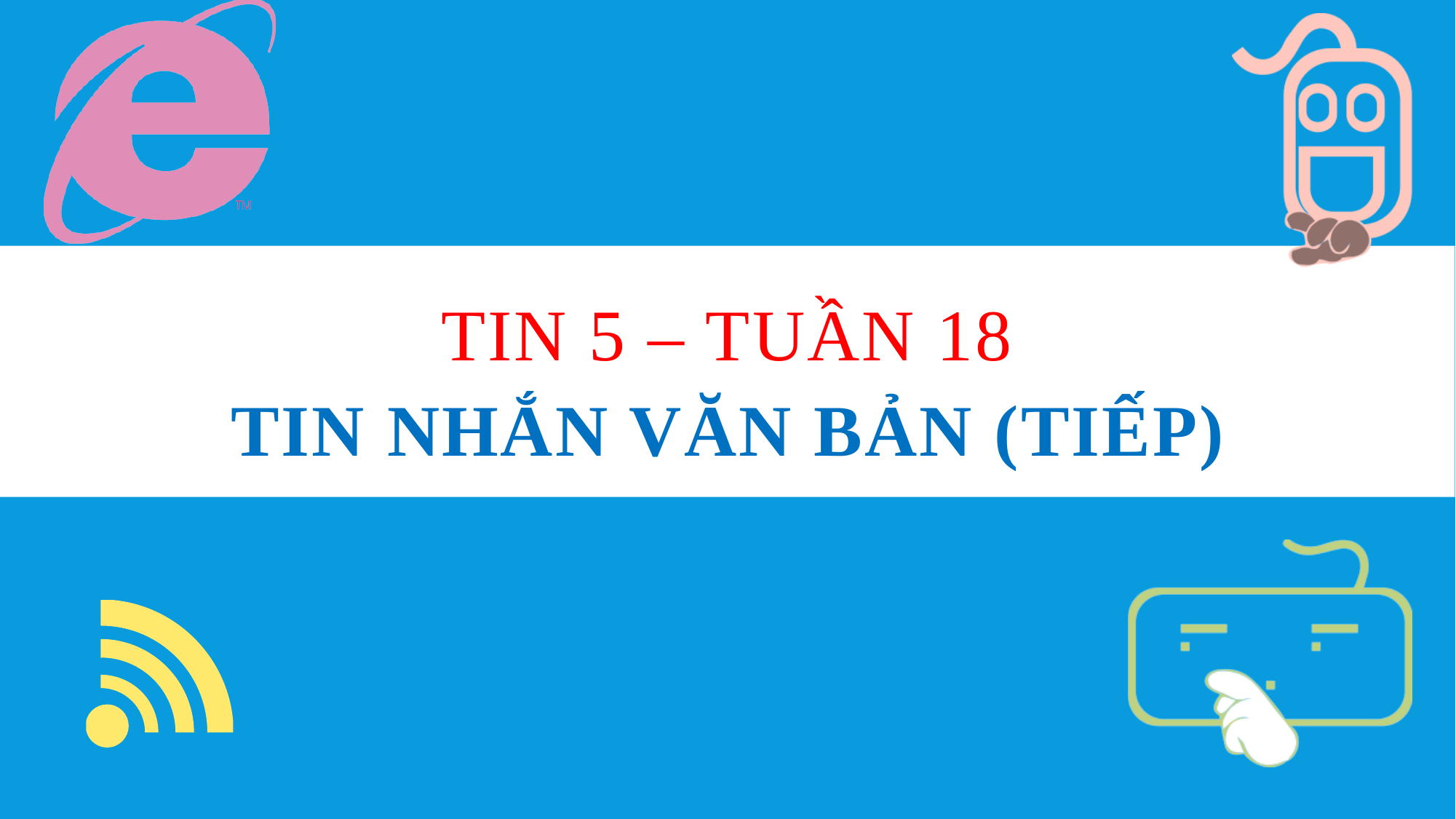

# Tin 5 – Tuần 18 Tin nhắn văn bản (tiếp)